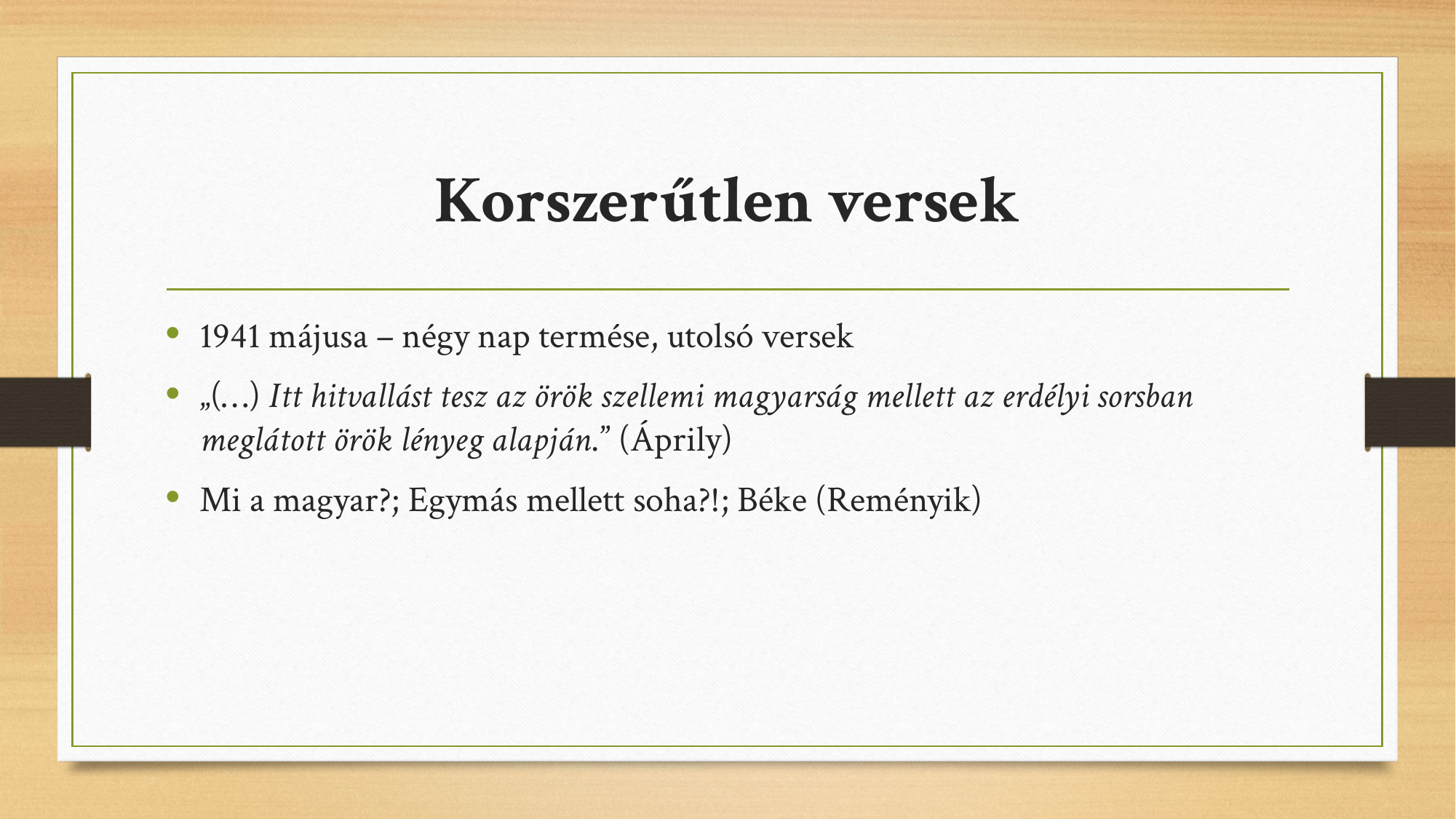

# Korszerűtlen versek
1941 májusa – négy nap termése, utolsó versek
„(…) Itt hitvallást tesz az örök szellemi magyarság mellett az erdélyi sorsban meglátott örök lényeg alapján.” (Áprily)
Mi a magyar?; Egymás mellett soha?!; Béke (Reményik)